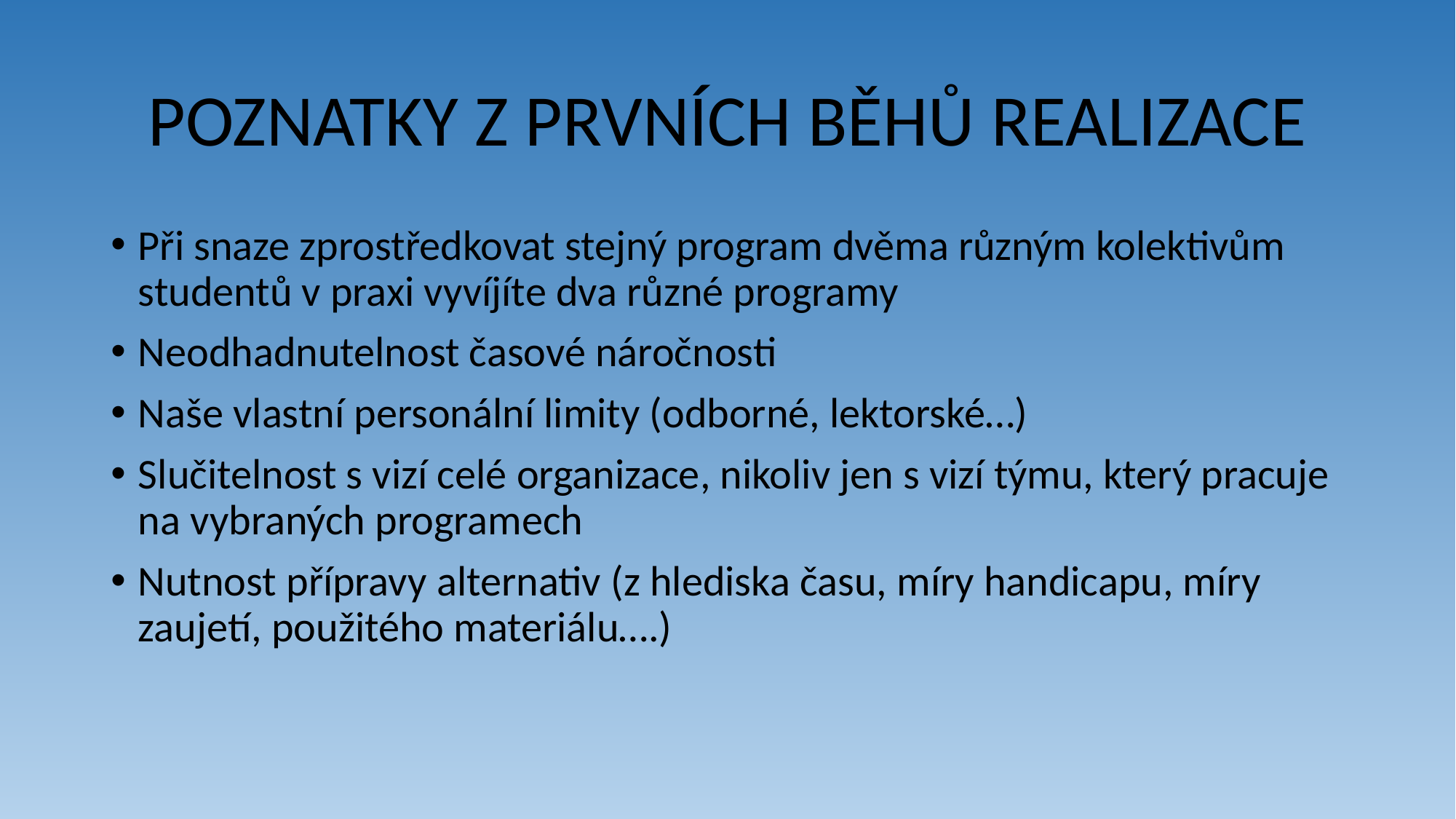

# POZNATKY Z PRVNÍCH BĚHŮ REALIZACE
Při snaze zprostředkovat stejný program dvěma různým kolektivům studentů v praxi vyvíjíte dva různé programy
Neodhadnutelnost časové náročnosti
Naše vlastní personální limity (odborné, lektorské…)
Slučitelnost s vizí celé organizace, nikoliv jen s vizí týmu, který pracuje na vybraných programech
Nutnost přípravy alternativ (z hlediska času, míry handicapu, míry zaujetí, použitého materiálu….)